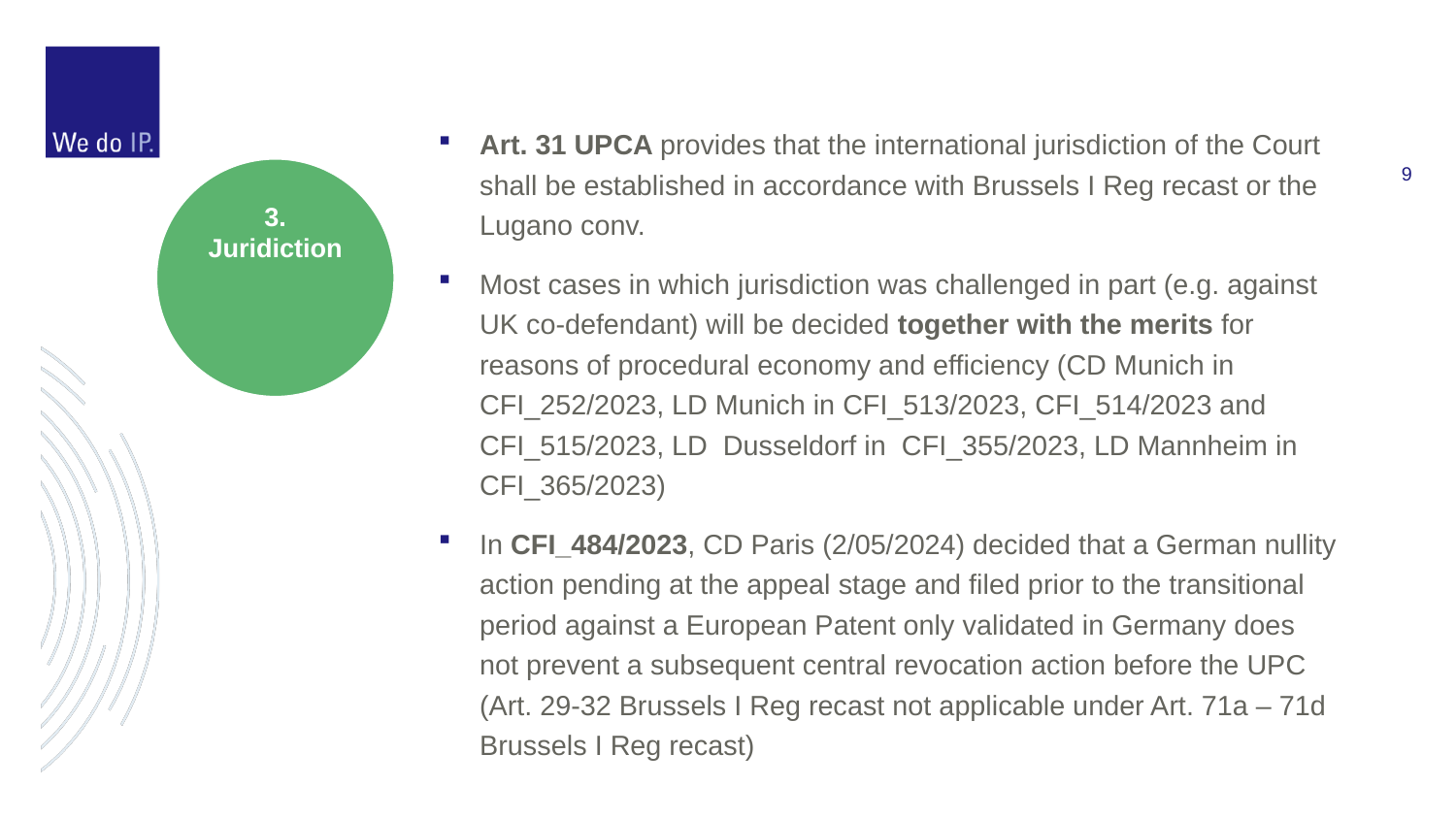

Art. 31 UPCA provides that the international jurisdiction of the Court shall be established in accordance with Brussels I Reg recast or the Lugano conv.
Most cases in which jurisdiction was challenged in part (e.g. against UK co-defendant) will be decided together with the merits for reasons of procedural economy and efficiency (CD Munich in CFI_252/2023, LD Munich in CFI_513/2023, CFI_514/2023 and CFI_515/2023, LD  Dusseldorf in  CFI_355/2023, LD Mannheim in CFI_365/2023)
In CFI_484/2023, CD Paris (2/05/2024) decided that a German nullity action pending at the appeal stage and filed prior to the transitional period against a European Patent only validated in Germany does not prevent a subsequent central revocation action before the UPC (Art. 29-32 Brussels I Reg recast not applicable under Art. 71a – 71d Brussels I Reg recast)
3. Juridiction